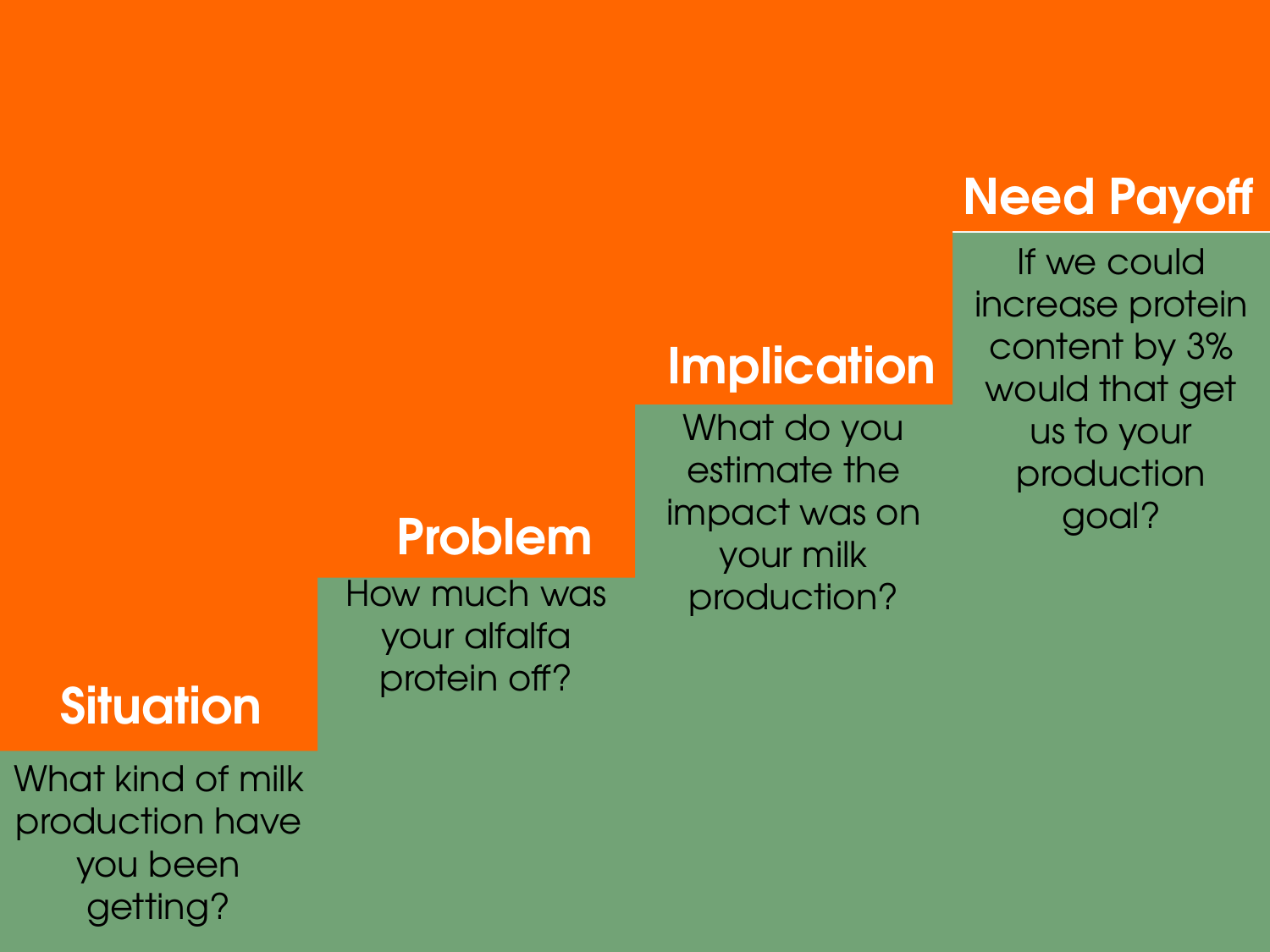

#
Need Payoff

If we could increase protein content by 3% would that get us to your production goal?
What do you estimate the impact was on your milk production?
How much was your alfalfa protein off?
What kind of milk production have you been getting?
Implication
Problem
Situation